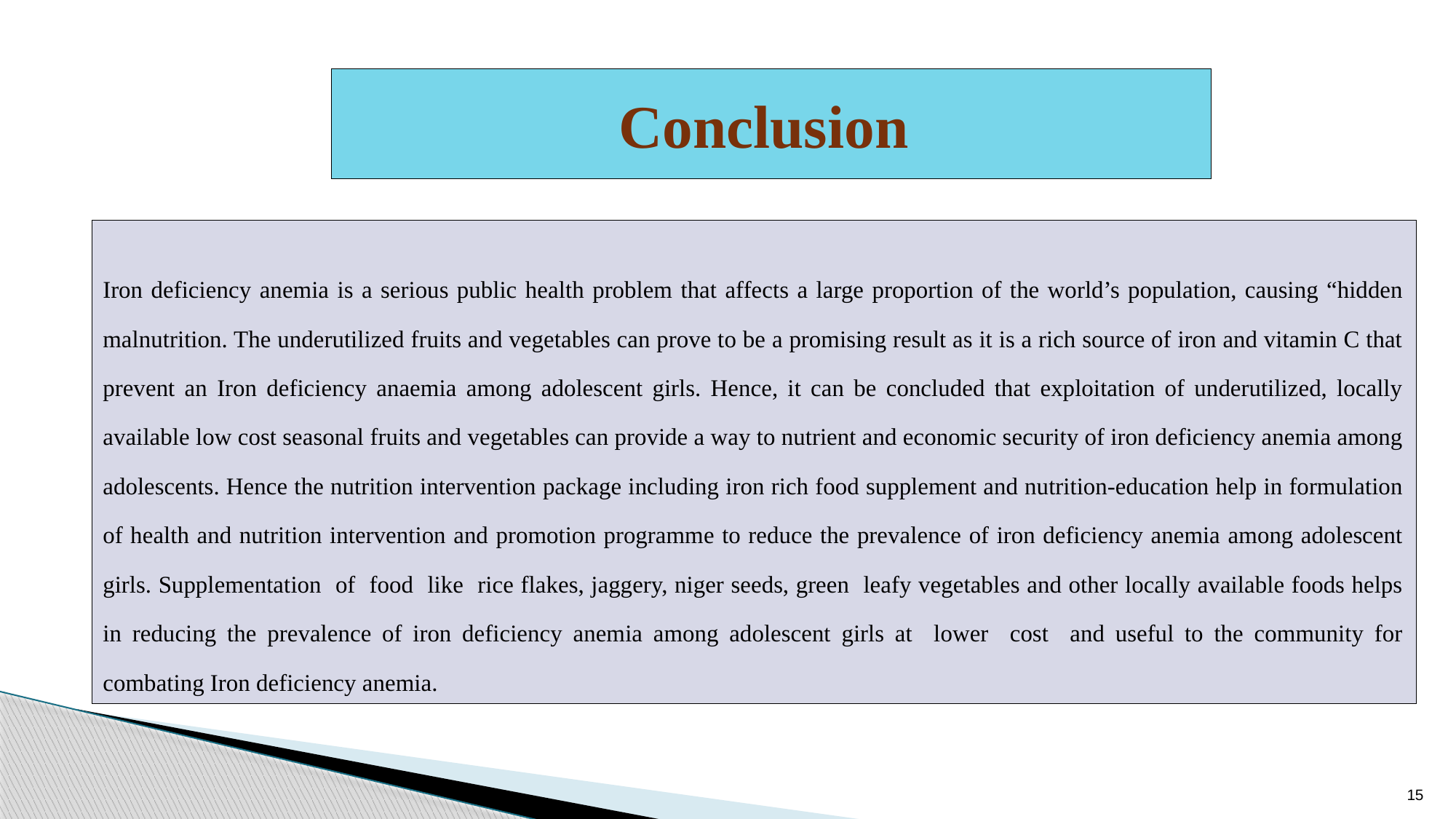

# Conclusion

Iron deficiency anemia is a serious public health problem that affects a large proportion of the world’s population, causing “hidden malnutrition. The underutilized fruits and vegetables can prove to be a promising result as it is a rich source of iron and vitamin C that prevent an Iron deficiency anaemia among adolescent girls. Hence, it can be concluded that exploitation of underutilized, locally available low cost seasonal fruits and vegetables can provide a way to nutrient and economic security of iron deficiency anemia among adolescents. Hence the nutrition intervention package including iron rich food supplement and nutrition-education help in formulation of health and nutrition intervention and promotion programme to reduce the prevalence of iron deficiency anemia among adolescent girls. Supplementation  of  food  like  rice flakes, jaggery, niger seeds, green  leafy vegetables and other locally available foods helps in reducing the prevalence of iron deficiency anemia among adolescent girls at  lower  cost  and useful to the community for combating Iron deficiency anemia.
15